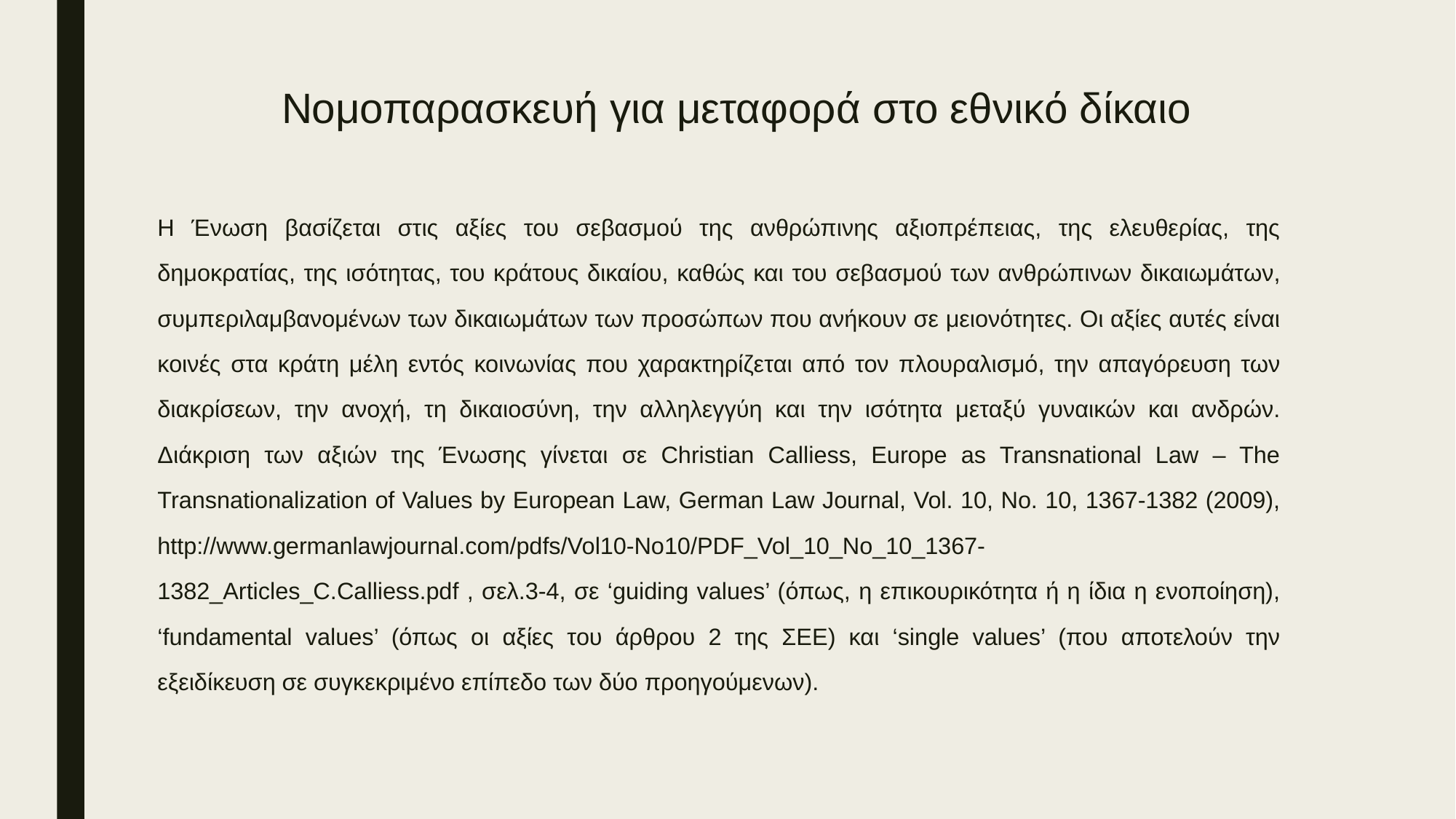

# Νομοπαρασκευή για μεταφορά στο εθνικό δίκαιο
Η Ένωση βασίζεται στις αξίες του σεβασμού της ανθρώπινης αξιοπρέπειας, της ελευθερίας, της δημοκρατίας, της ισότητας, του κράτους δικαίου, καθώς και του σεβασμού των ανθρώπινων δικαιωμάτων, συμπεριλαμβανομένων των δικαιωμάτων των προσώπων που ανήκουν σε μειονότητες. Οι αξίες αυτές είναι κοινές στα κράτη μέλη εντός κοινωνίας που χαρακτηρίζεται από τον πλουραλισμό, την απαγόρευση των διακρίσεων, την ανοχή, τη δικαιοσύνη, την αλληλεγγύη και την ισότητα μεταξύ γυναικών και ανδρών. Διάκριση των αξιών της Ένωσης γίνεται σε Christian Calliess, Europe as Transnational Law – The Transnationalization of Values by European Law, German Law Journal, Vol. 10, No. 10, 1367-1382 (2009), http://www.germanlawjournal.com/pdfs/Vol10-No10/PDF_Vol_10_No_10_1367-1382_Articles_C.Calliess.pdf , σελ.3-4, σε ‘guiding values’ (όπως, η επικουρικότητα ή η ίδια η ενοποίηση), ‘fundamental values’ (όπως οι αξίες του άρθρου 2 της ΣΕΕ) και ‘single values’ (που αποτελούν την εξειδίκευση σε συγκεκριμένο επίπεδο των δύο προηγούμενων).